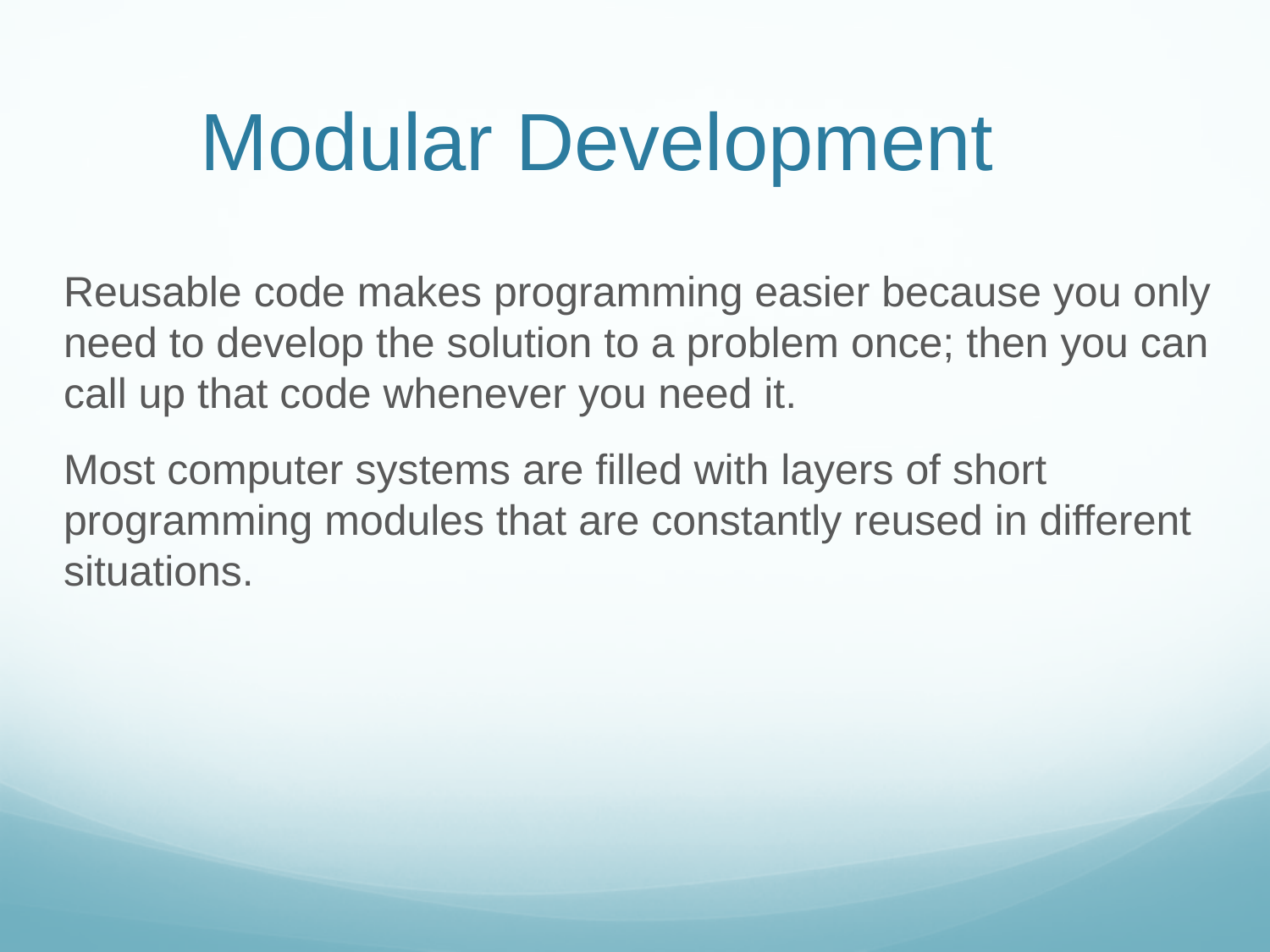

Modular Development
Reusable code makes programming easier because you only need to develop the solution to a problem once; then you can call up that code whenever you need it.
Most computer systems are filled with layers of short programming modules that are constantly reused in different situations.